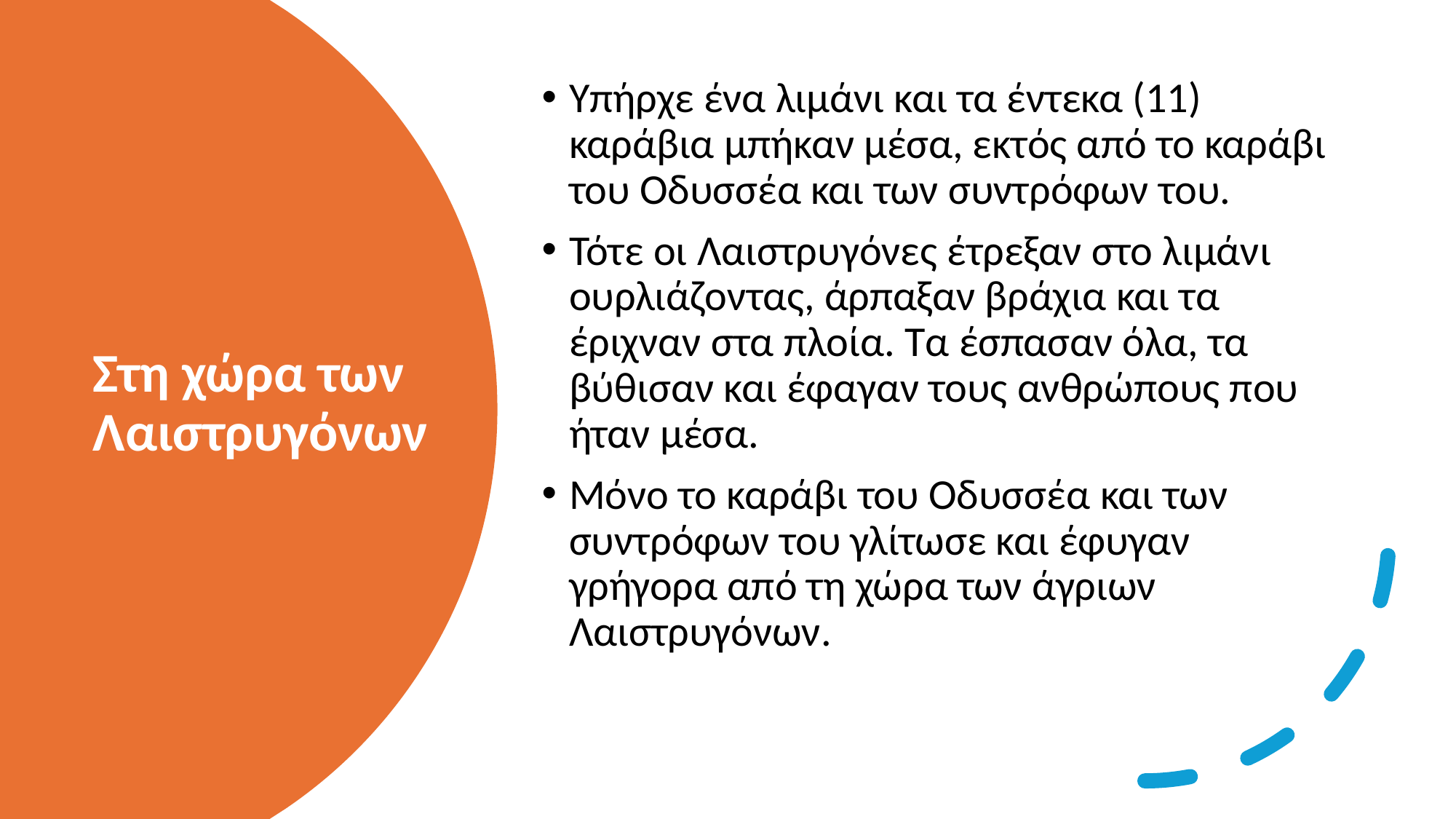

Υπήρχε ένα λιμάνι και τα έντεκα (11) καράβια μπήκαν μέσα, εκτός από το καράβι του Οδυσσέα και των συντρόφων του.
Τότε οι Λαιστρυγόνες έτρεξαν στο λιμάνι ουρλιάζοντας, άρπαξαν βράχια και τα έριχναν στα πλοία. Τα έσπασαν όλα, τα βύθισαν και έφαγαν τους ανθρώπους που ήταν μέσα.
Μόνο το καράβι του Οδυσσέα και των συντρόφων του γλίτωσε και έφυγαν γρήγορα από τη χώρα των άγριων Λαιστρυγόνων.

# Στη χώρα των Λαιστρυγόνων